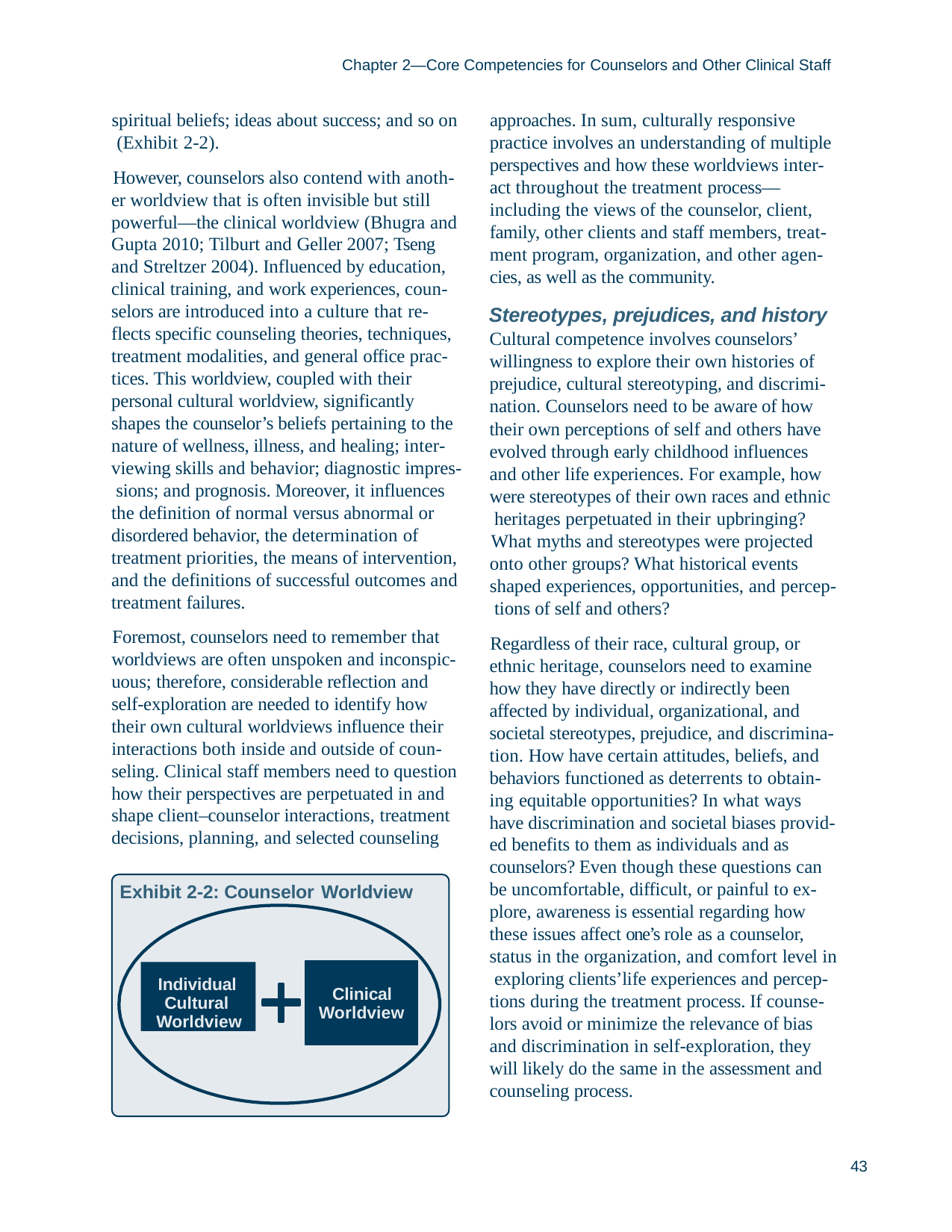

Chapter 2—Core Competencies for Counselors and Other Clinical Staff
spiritual beliefs; ideas about success; and so on  (Exhibit 2-2).
However, counselors also contend with anoth-  er worldview that is often invisible but still  powerful—the clinical worldview (Bhugra and  Gupta 2010; Tilburt and Geller 2007; Tseng  and Streltzer 2004). Influenced by education,  clinical training, and work experiences, coun-  selors are introduced into a culture that re-  flects specific counseling theories, techniques,  treatment modalities, and general office prac-  tices. This worldview, coupled with their  personal cultural worldview, significantly  shapes the counselor’s beliefs pertaining to the  nature of wellness, illness, and healing; inter-  viewing skills and behavior; diagnostic impres-  sions; and prognosis. Moreover, it influences  the definition of normal versus abnormal or  disordered behavior, the determination of  treatment priorities, the means of intervention,  and the definitions of successful outcomes and  treatment failures.
Foremost, counselors need to remember that  worldviews are often unspoken and inconspic-  uous; therefore, considerable reflection and  self-exploration are needed to identify how  their own cultural worldviews influence their  interactions both inside and outside of coun-  seling. Clinical staff members need to question  how their perspectives are perpetuated in and  shape client–counselor interactions, treatment  decisions, planning, and selected counseling
approaches. In sum, culturally responsive  practice involves an understanding of multiple  perspectives and how these worldviews inter-  act throughout the treatment process—  including the views of the counselor, client,  family, other clients and staff members, treat-  ment program, organization, and other agen-  cies, as well as the community.
Stereotypes, prejudices, and history  Cultural competence involves counselors’  willingness to explore their own histories of  prejudice, cultural stereotyping, and discrimi-  nation. Counselors need to be aware of how  their own perceptions of self and others have  evolved through early childhood influences  and other life experiences. For example, how  were stereotypes of their own races and ethnic  heritages perpetuated in their upbringing?
What myths and stereotypes were projected  onto other groups? What historical events  shaped experiences, opportunities, and percep-  tions of self and others?
Regardless of their race, cultural group, or  ethnic heritage, counselors need to examine  how they have directly or indirectly been  affected by individual, organizational, and  societal stereotypes, prejudice, and discrimina-  tion. How have certain attitudes, beliefs, and  behaviors functioned as deterrents to obtain-  ing equitable opportunities? In what ways  have discrimination and societal biases provid-  ed benefits to them as individuals and as  counselors? Even though these questions can  be uncomfortable, difficult, or painful to ex-  plore, awareness is essential regarding how  these issues affect one’s role as a counselor,  status in the organization, and comfort level in  exploring clients’life experiences and percep-  tions during the treatment process. If counse-  lors avoid or minimize the relevance of bias  and discrimination in self-exploration, they  will likely do the same in the assessment and  counseling process.

Exhibit 2-2: Counselor Worldview

Clinical  Worldview
Individual  Cultural  Worldview
43